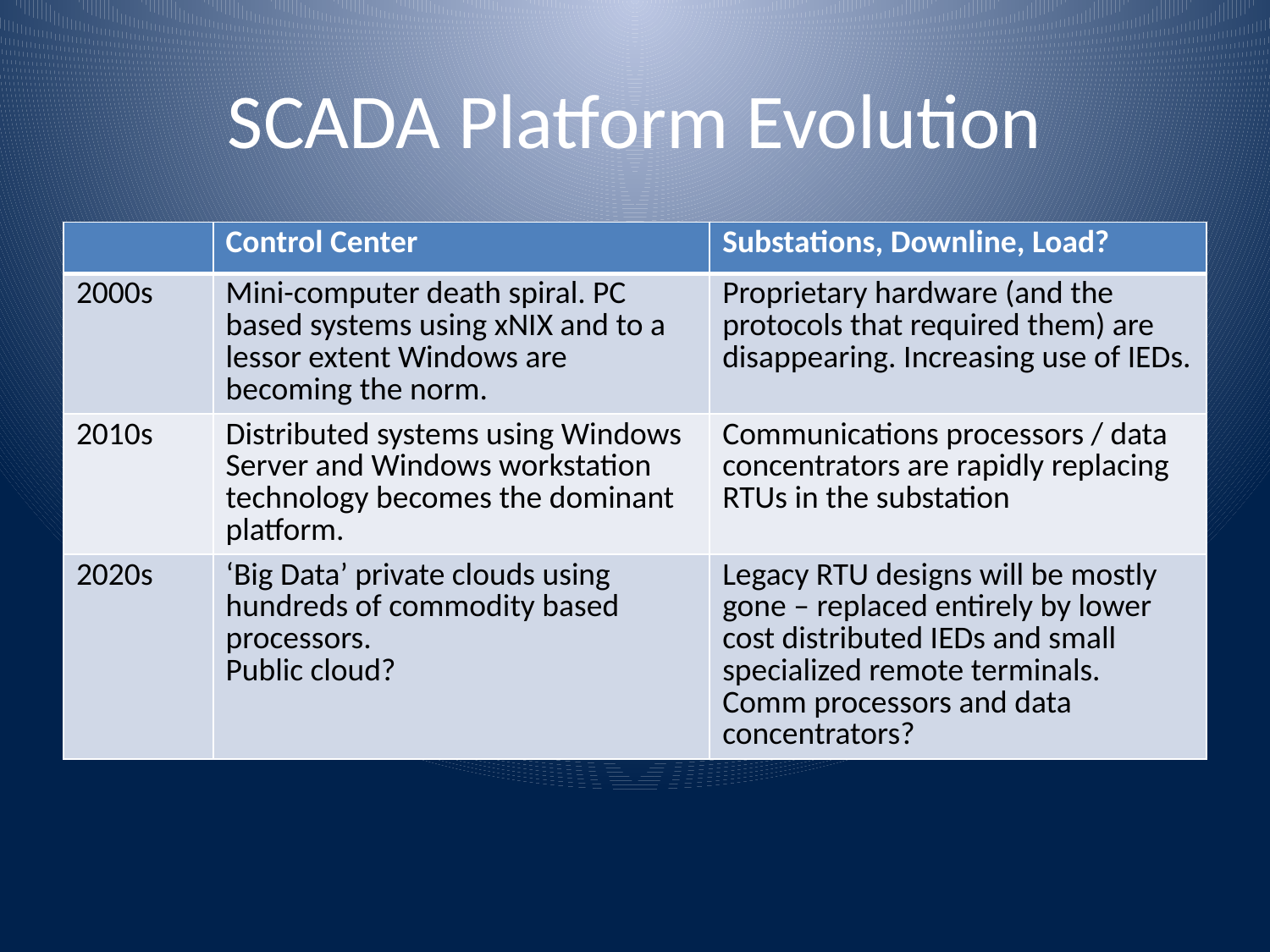

# SCADA Platform Evolution
|  | Control Center | Substations, Downline, Load? |
| --- | --- | --- |
| 2000s | Mini-computer death spiral. PC based systems using xNIX and to a lessor extent Windows are becoming the norm. | Proprietary hardware (and the protocols that required them) are disappearing. Increasing use of IEDs. |
| 2010s | Distributed systems using Windows Server and Windows workstation technology becomes the dominant platform. | Communications processors / data concentrators are rapidly replacing RTUs in the substation |
| 2020s | ‘Big Data’ private clouds using hundreds of commodity based processors. Public cloud? | Legacy RTU designs will be mostly gone – replaced entirely by lower cost distributed IEDs and small specialized remote terminals. Comm processors and data concentrators? |